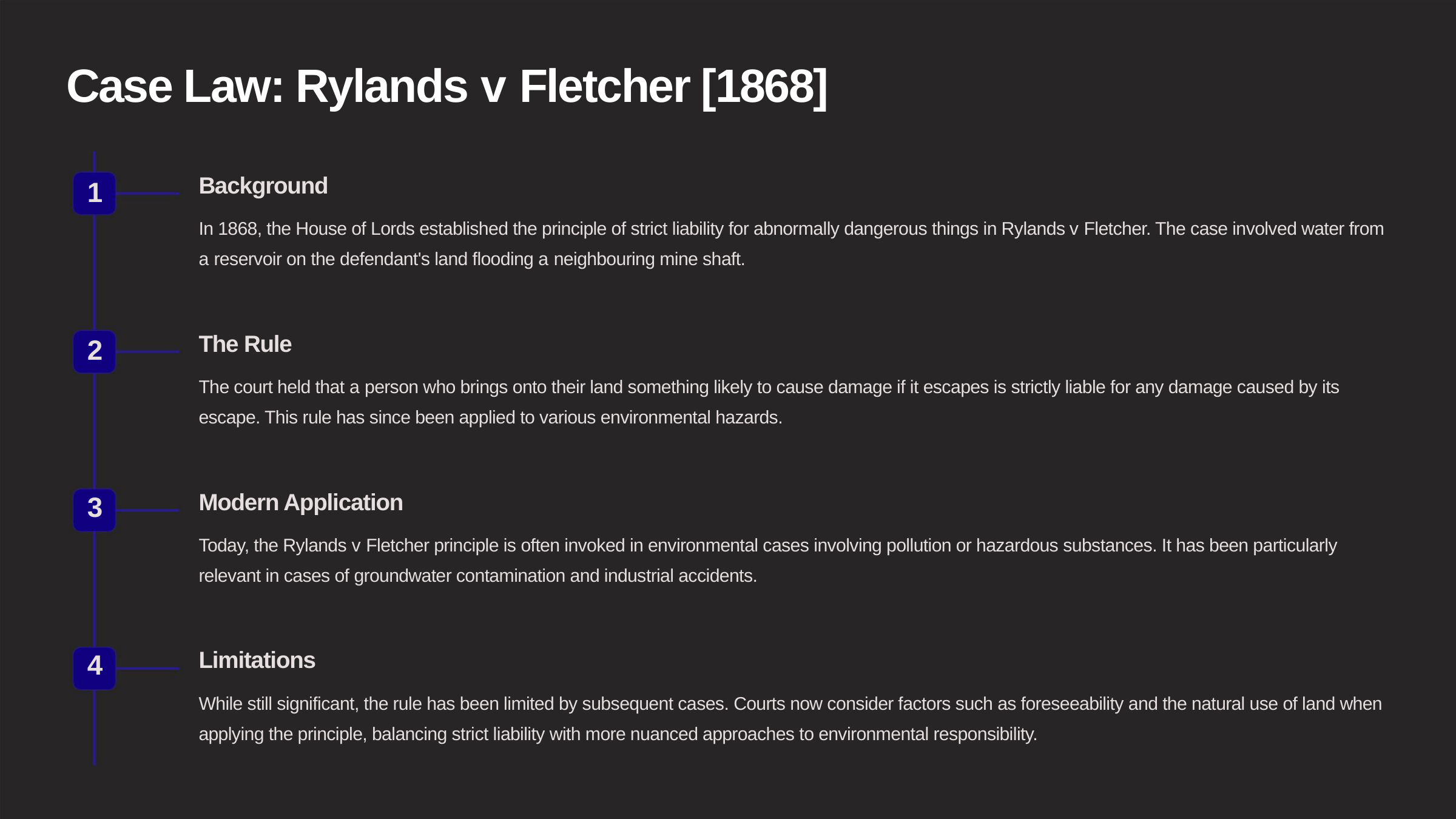

Case Law: Rylands v Fletcher [1868]
Background
1
2
3
4
In 1868, the House of Lords established the principle of strict liability for abnormally dangerous things in Rylands v Fletcher. The case involved water from
a reservoir on the defendant's land flooding a neighbouring mine shaft.
The Rule
The court held that a person who brings onto their land something likely to cause damage if it escapes is strictly liable for any damage caused by its
escape. This rule has since been applied to various environmental hazards.
Modern Application
Today, the Rylands v Fletcher principle is often invoked in environmental cases involving pollution or hazardous substances. It has been particularly
relevant in cases of groundwater contamination and industrial accidents.
Limitations
While still significant, the rule has been limited by subsequent cases. Courts now consider factors such as foreseeability and the natural use of land when
applying the principle, balancing strict liability with more nuanced approaches to environmental responsibility.